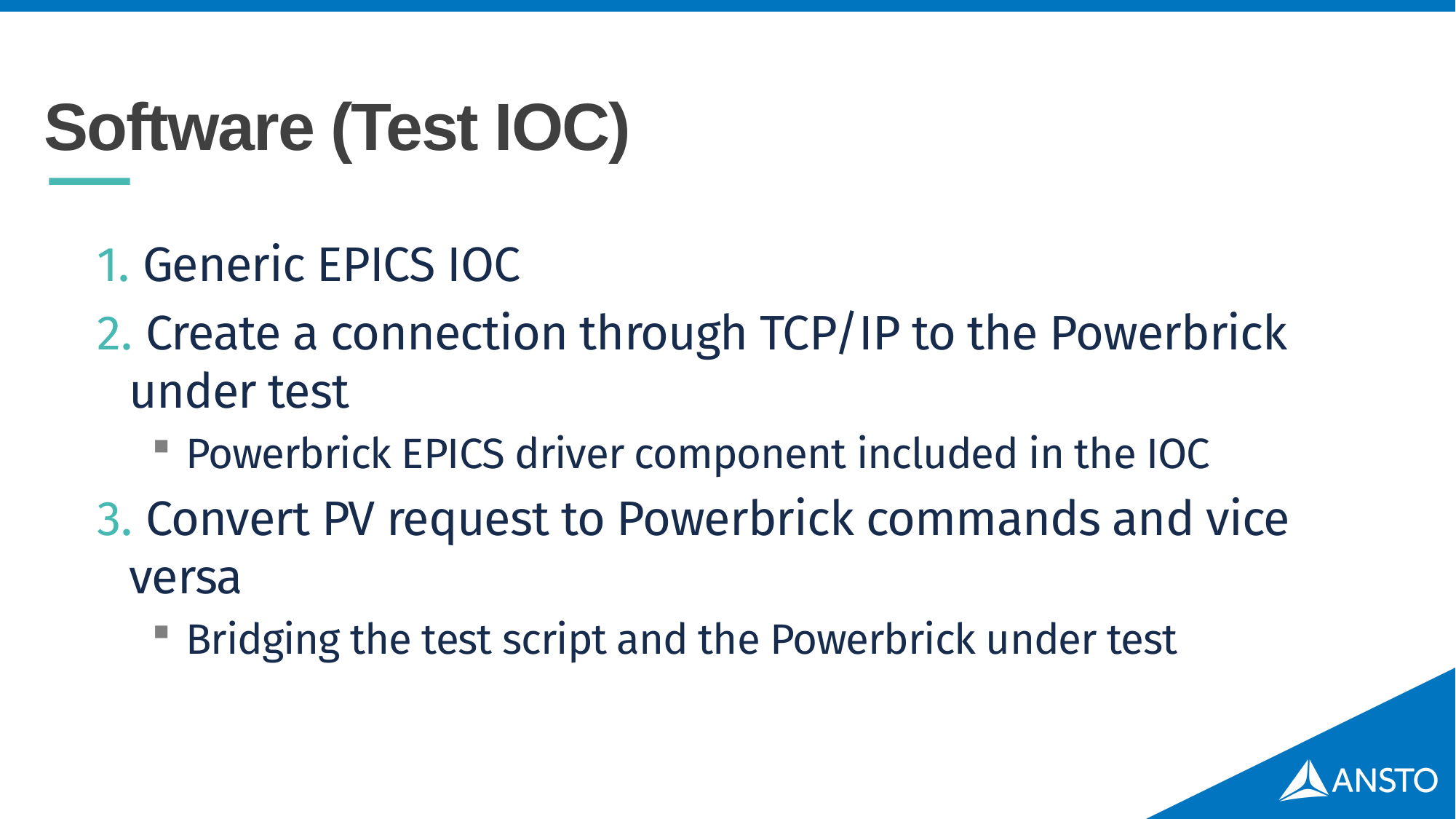

# Software (Test IOC)
 Generic EPICS IOC
 Create a connection through TCP/IP to the Powerbrick under test
Powerbrick EPICS driver component included in the IOC
 Convert PV request to Powerbrick commands and vice versa
Bridging the test script and the Powerbrick under test